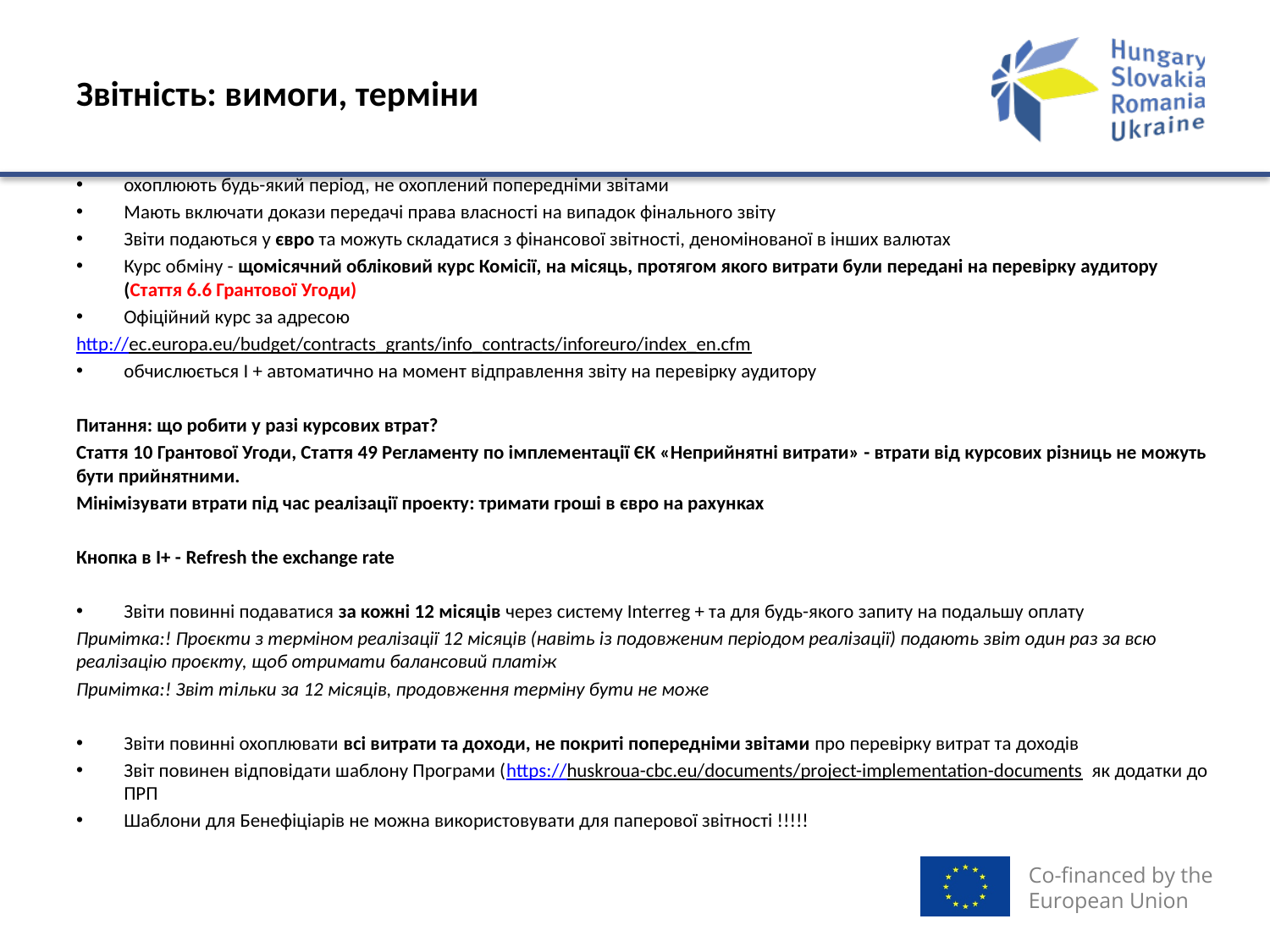

# Звітність: вимоги, терміни
охоплюють будь-який період, не охоплений попередніми звітами
Мають включати докази передачі права власності на випадок фінального звіту
Звіти подаються у євро та можуть складатися з фінансової звітності, деномінованої в інших валютах
Курс обміну - щомісячний обліковий курс Комісії, на місяць, протягом якого витрати були передані на перевірку аудитору (Стаття 6.6 Грантової Угоди)
Офіційний курс за адресою
http://ec.europa.eu/budget/contracts_grants/info_contracts/inforeuro/index_en.cfm
обчислюється I + автоматично на момент відправлення звіту на перевірку аудитору

Питання: що робити у разі курсових втрат?
Стаття 10 Грантової Угоди, Стаття 49 Регламенту по імплементації ЄК «Неприйнятні витрати» - втрати від курсових різниць не можуть бути прийнятними.
Мінімізувати втрати під час реалізації проекту: тримати гроші в євро на рахунках

Кнопка в І+ - Refresh the exchange rate

Звіти повинні подаватися за кожні 12 місяців через систему Interreg + та для будь-якого запиту на подальшу оплату
Примітка:! Проєкти з терміном реалізації 12 місяців (навіть із подовженим періодом реалізації) подають звіт один раз за всю реалізацію проєкту, щоб отримати балансовий платіж
Примітка:! Звіт тільки за 12 місяців, продовження терміну бути не може

Звіти повинні охоплювати всі витрати та доходи, не покриті попередніми звітами про перевірку витрат та доходів
Звіт повинен відповідати шаблону Програми (https://huskroua-cbc.eu/documents/project-implementation-documents  як додатки до ПРП
Шаблони для Бенефіціарів не можна використовувати для паперової звітності !!!!!